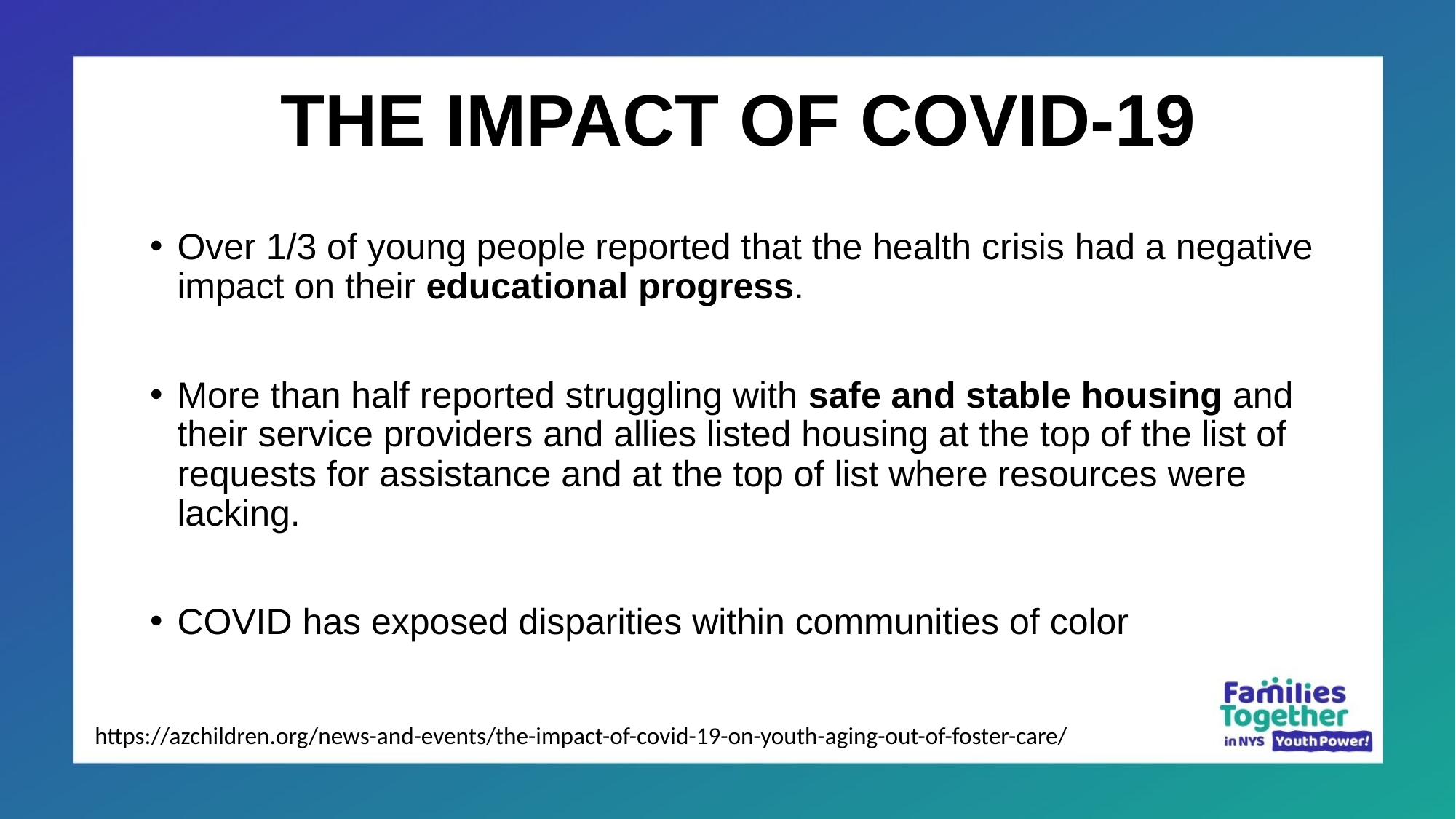

THE IMPACT OF COVID-19
Over 1/3 of young people reported that the health crisis had a negative impact on their educational progress.

More than half reported struggling with safe and stable housing and their service providers and allies listed housing at the top of the list of requests for assistance and at the top of list where resources were lacking.

COVID has exposed disparities within communities of color

https://azchildren.org/news-and-events/the-impact-of-covid-19-on-youth-aging-out-of-foster-care/